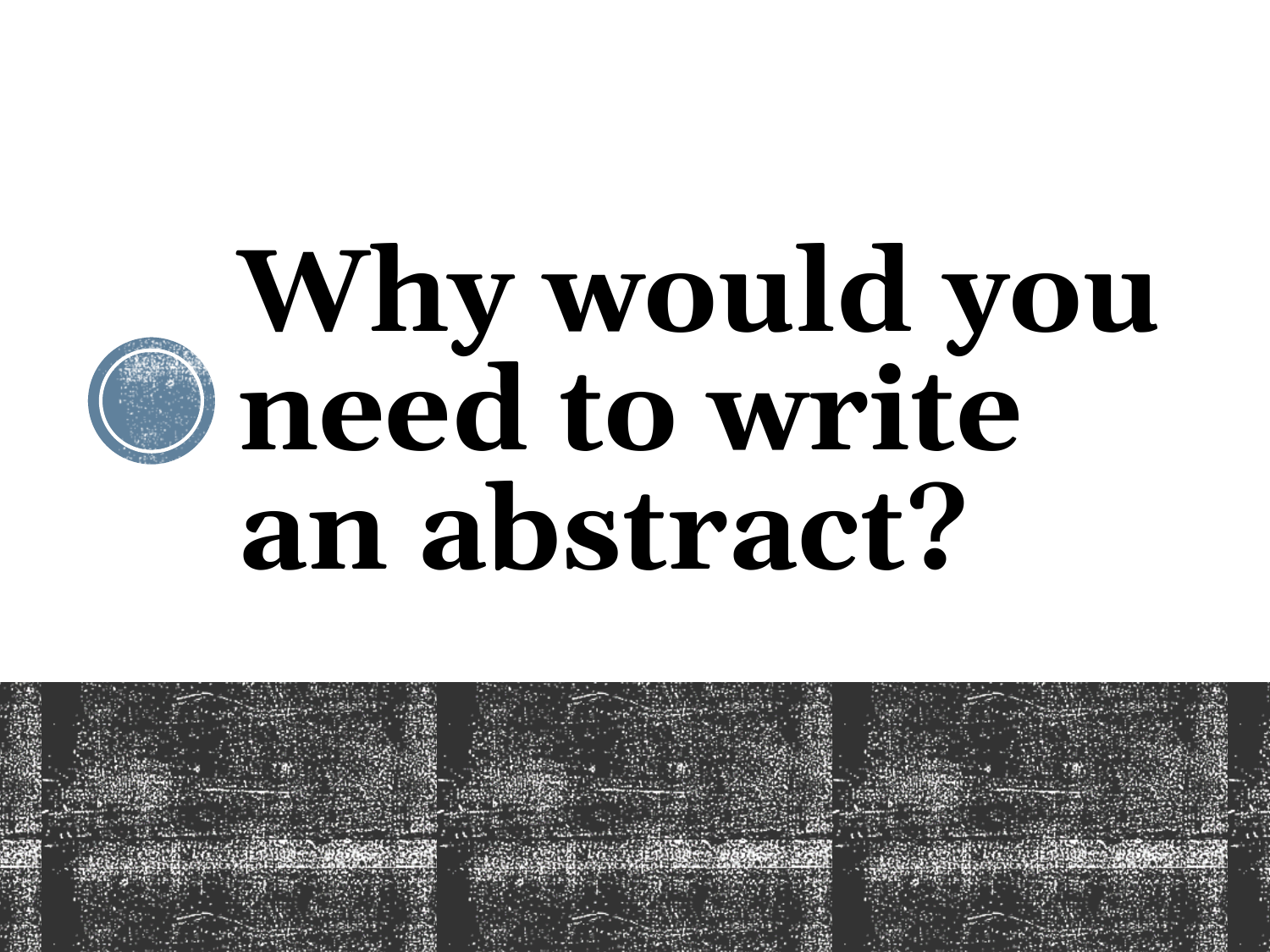

# Why would you need to write an abstract?